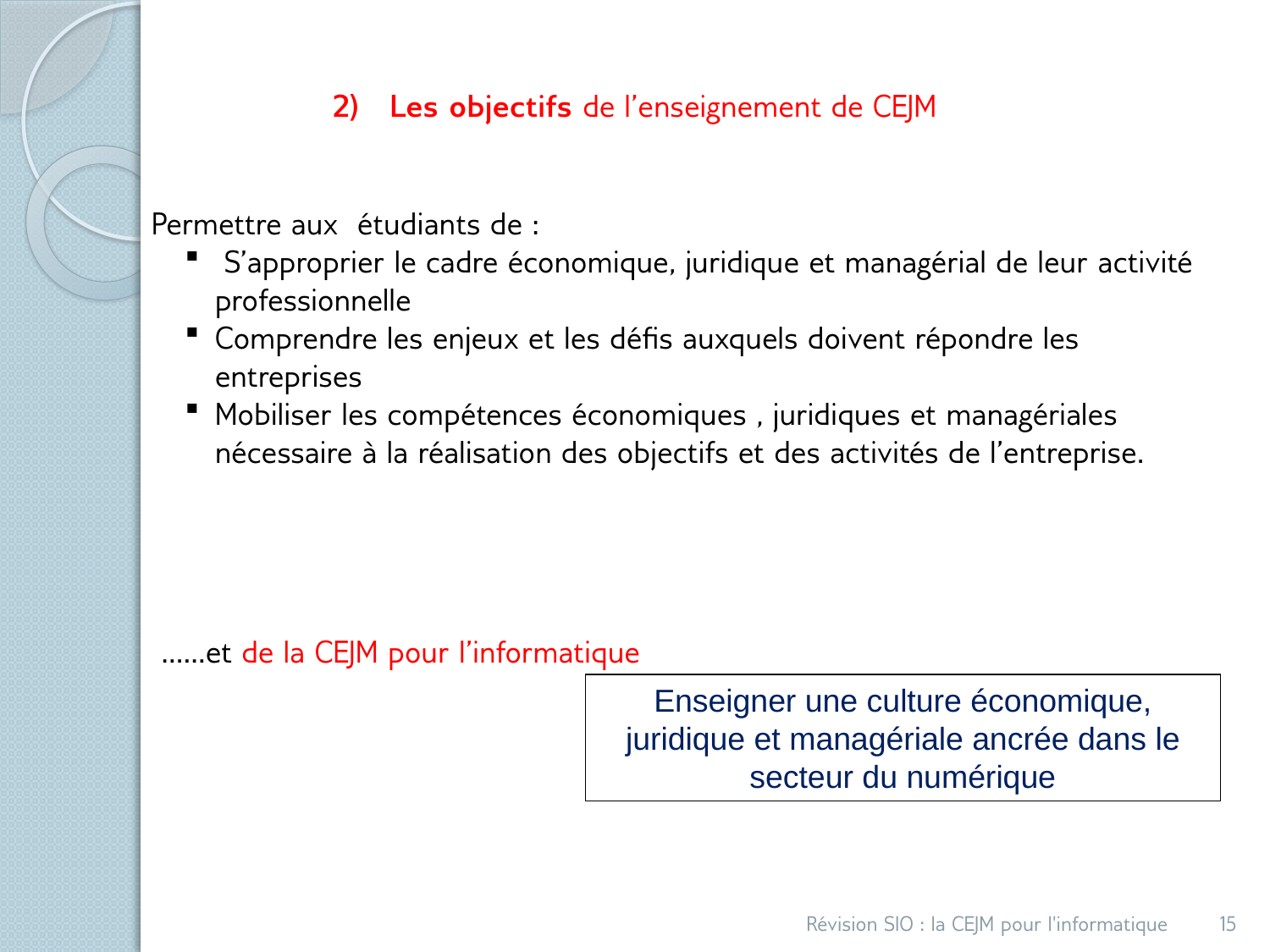

2)   Les objectifs de l’enseignement de CEJM

Permettre aux  étudiants de :
 S’approprier le cadre économique, juridique et managérial de leur activité professionnelle
Comprendre les enjeux et les défis auxquels doivent répondre les entreprises
Mobiliser les compétences économiques , juridiques et managériales nécessaire à la réalisation des objectifs et des activités de l’entreprise.
……et de la CEJM pour l’informatique
Enseigner une culture économique, juridique et managériale ancrée dans le secteur du numérique
Révision SIO : la CEJM pour l'informatique
15